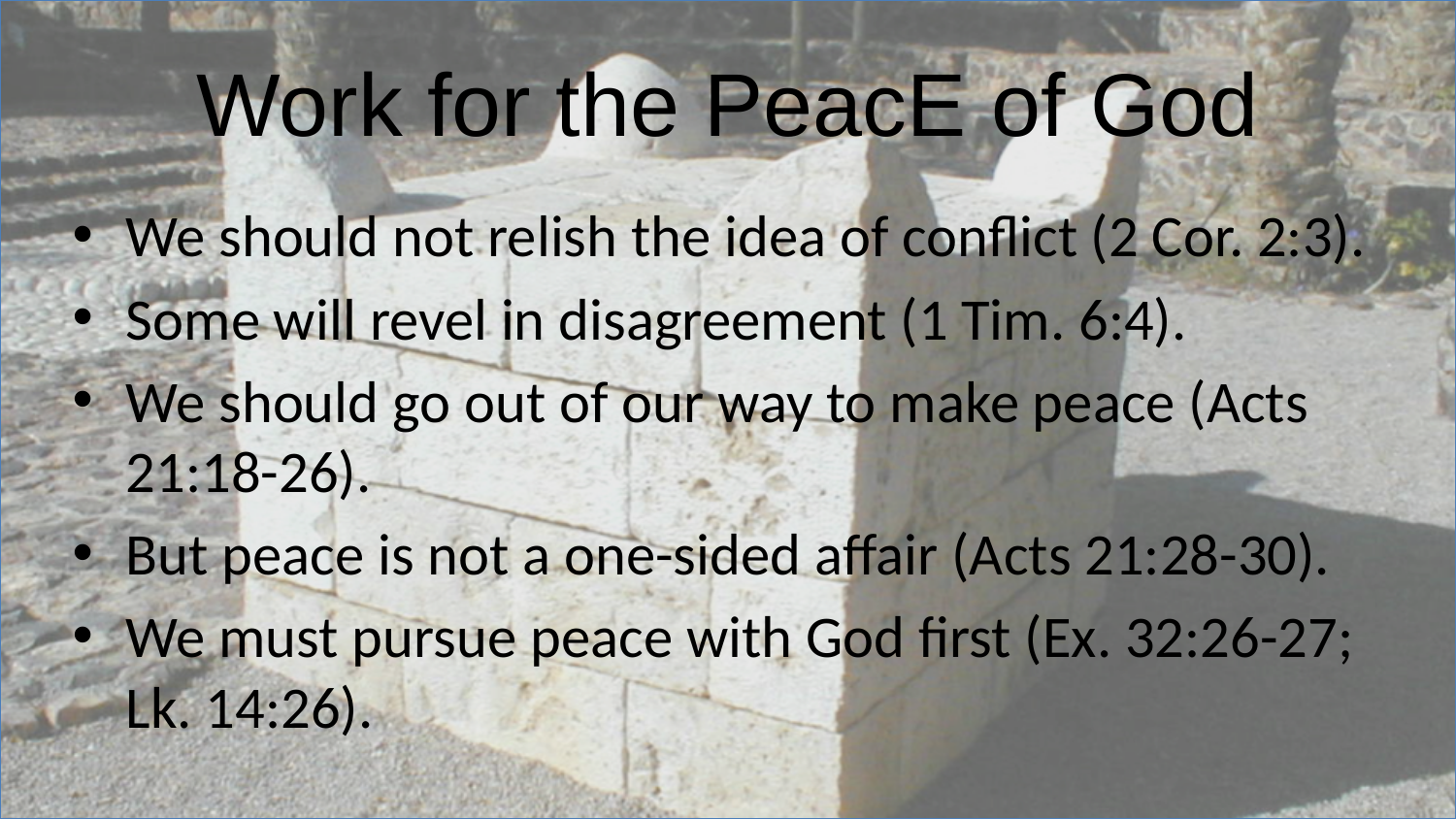

# Work for the PeacE of God
We should not relish the idea of conflict (2 Cor. 2:3).
Some will revel in disagreement (1 Tim. 6:4).
We should go out of our way to make peace (Acts 21:18-26).
But peace is not a one-sided affair (Acts 21:28-30).
We must pursue peace with God first (Ex. 32:26-27; Lk. 14:26).